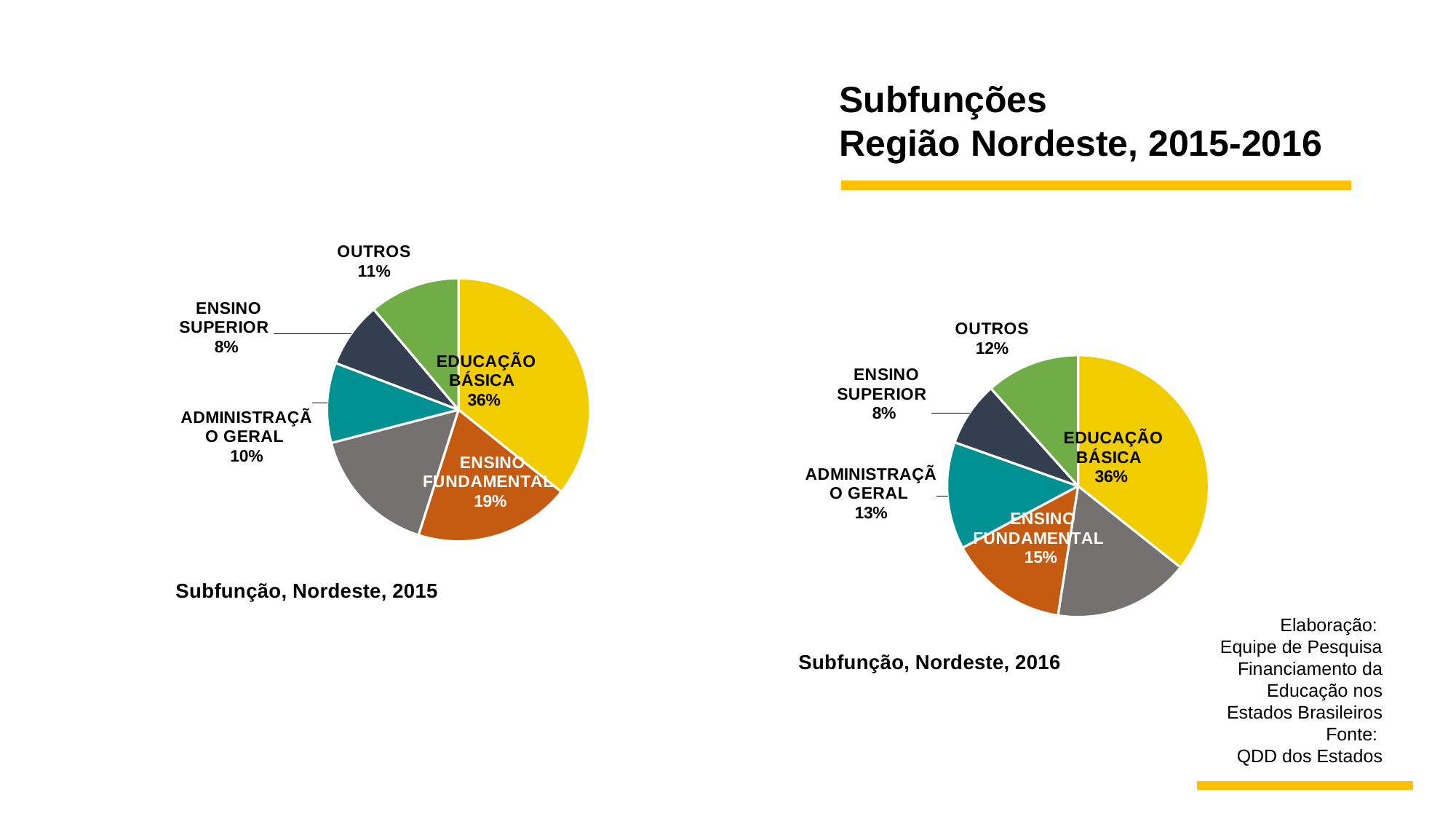

Subfunções
Região Nordeste, 2015-2016

### Chart: Subfunção, Nordeste, 2015

| Category |  |
|---|---|
|  EDUCAÇÃO BÁSICA  | 4201.934473239997 |
|  ENSINO FUNDAMENTAL  | 2259.038004290001 |
|  ENSINO MÉDIO  | 1883.433651060001 |
|  ADMINISTRAÇÃO GERAL  | 1159.03182209 |
|  ENSINO SUPERIOR  | 946.0899879400031 |
| OUTROS | 1313.27248698 |

### Chart: Subfunção, Nordeste, 2016

| Category |  |
|---|---|
|  EDUCAÇÃO BÁSICA  | 4254.365901750005 |
|  ENSINO MÉDIO  | 2001.854308319999 |
|  ENSINO FUNDAMENTAL  | 1757.562301049999 |
|  ADMINISTRAÇÃO GERAL  | 1578.83572571 |
|  ENSINO SUPERIOR  | 952.0348264199994 |
| OUTROS | 1382.872439680001 |
Elaboração:
Equipe de Pesquisa Financiamento da Educação nos Estados Brasileiros
Fonte:
QDD dos Estados